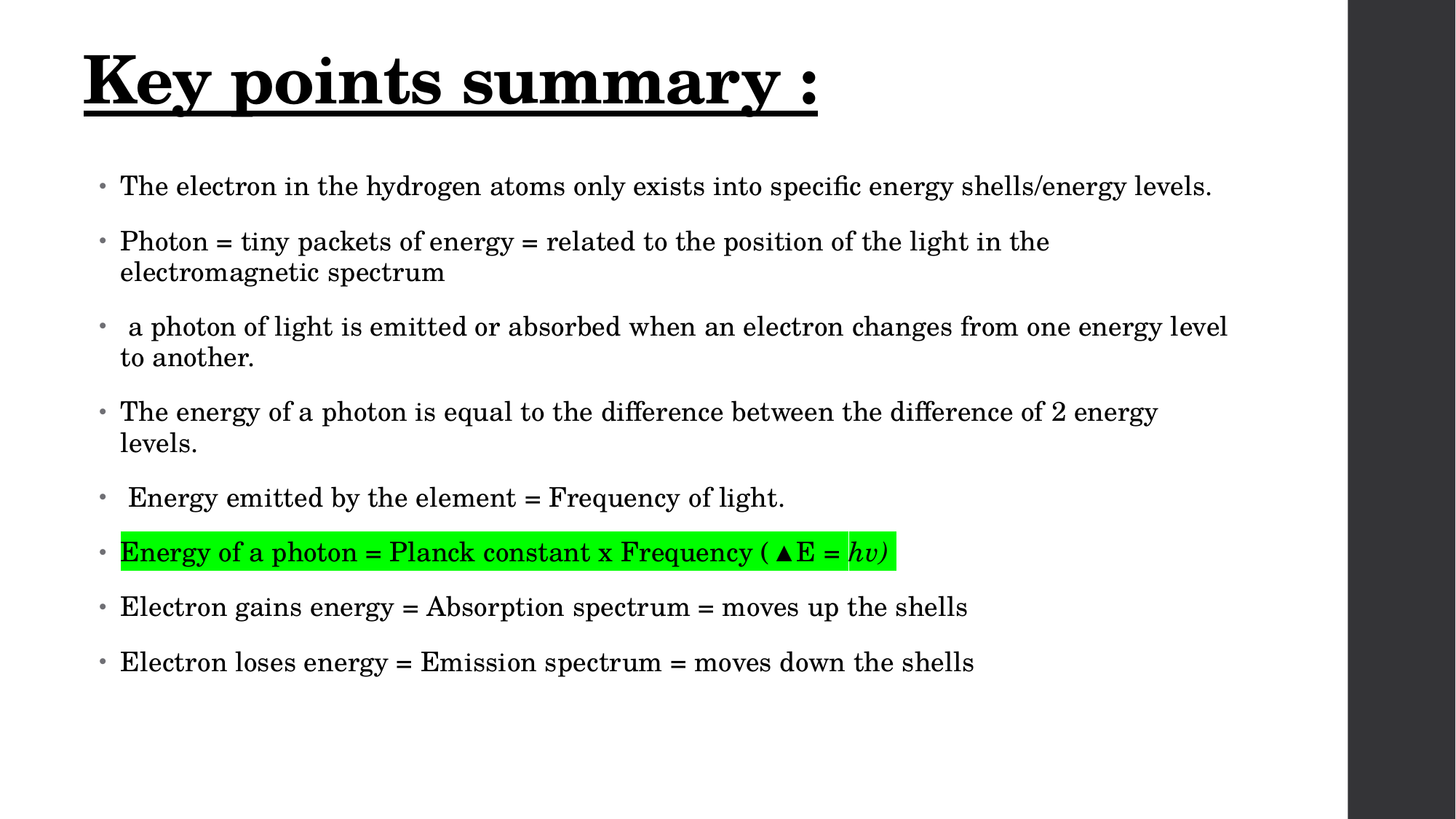

# Key points summary :
The electron in the hydrogen atoms only exists into specific energy shells/energy levels.
Photon = tiny packets of energy = related to the position of the light in the electromagnetic spectrum
 a photon of light is emitted or absorbed when an electron changes from one energy level to another.
The energy of a photon is equal to the difference between the difference of 2 energy levels.
 Energy emitted by the element = Frequency of light.
Energy of a photon = Planck constant x Frequency (▲E = hv)
Electron gains energy = Absorption spectrum = moves up the shells
Electron loses energy = Emission spectrum = moves down the shells